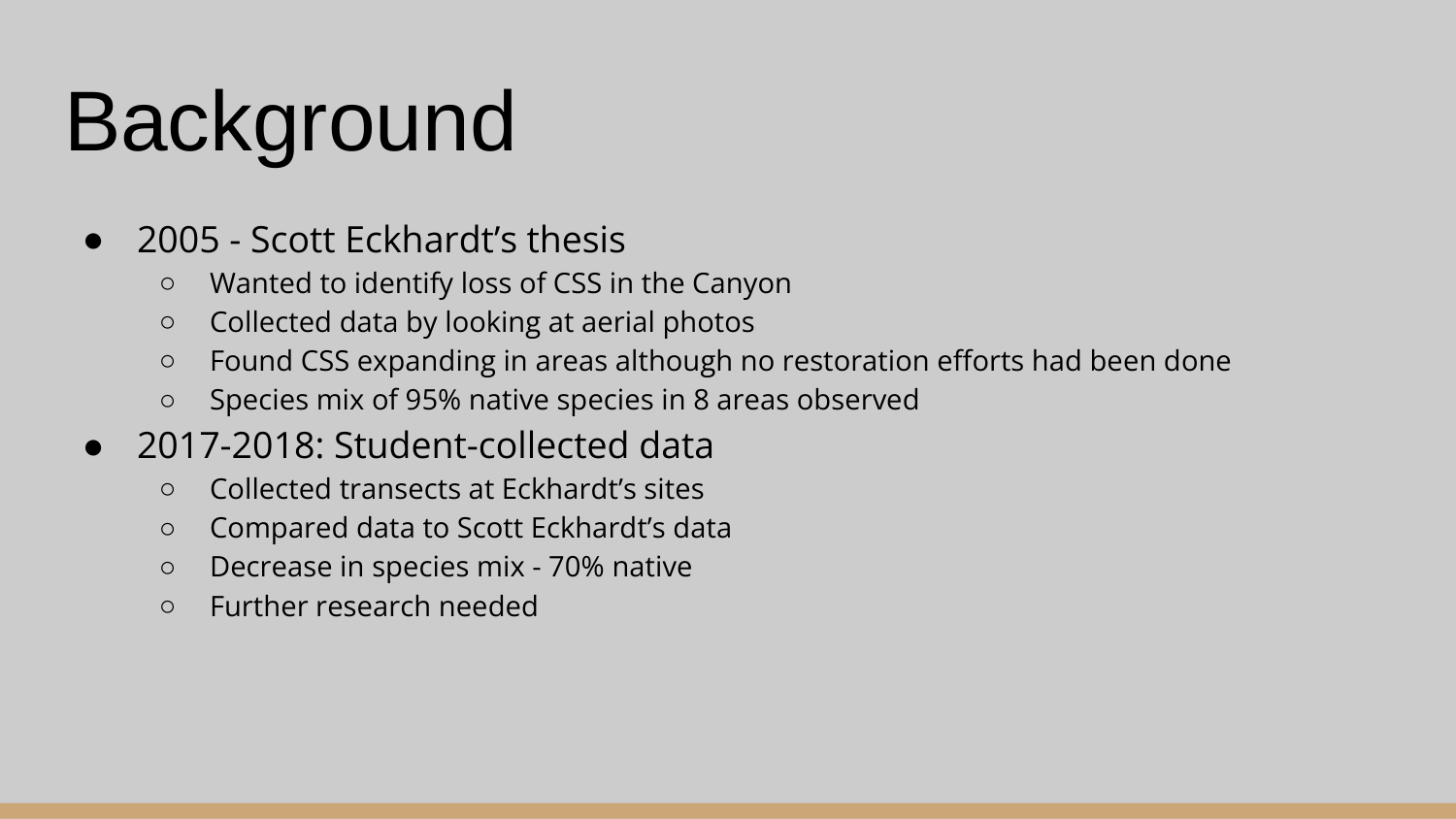

# Background
2005 - Scott Eckhardt’s thesis
Wanted to identify loss of CSS in the Canyon
Collected data by looking at aerial photos
Found CSS expanding in areas although no restoration efforts had been done
Species mix of 95% native species in 8 areas observed
2017-2018: Student-collected data
Collected transects at Eckhardt’s sites
Compared data to Scott Eckhardt’s data
Decrease in species mix - 70% native
Further research needed